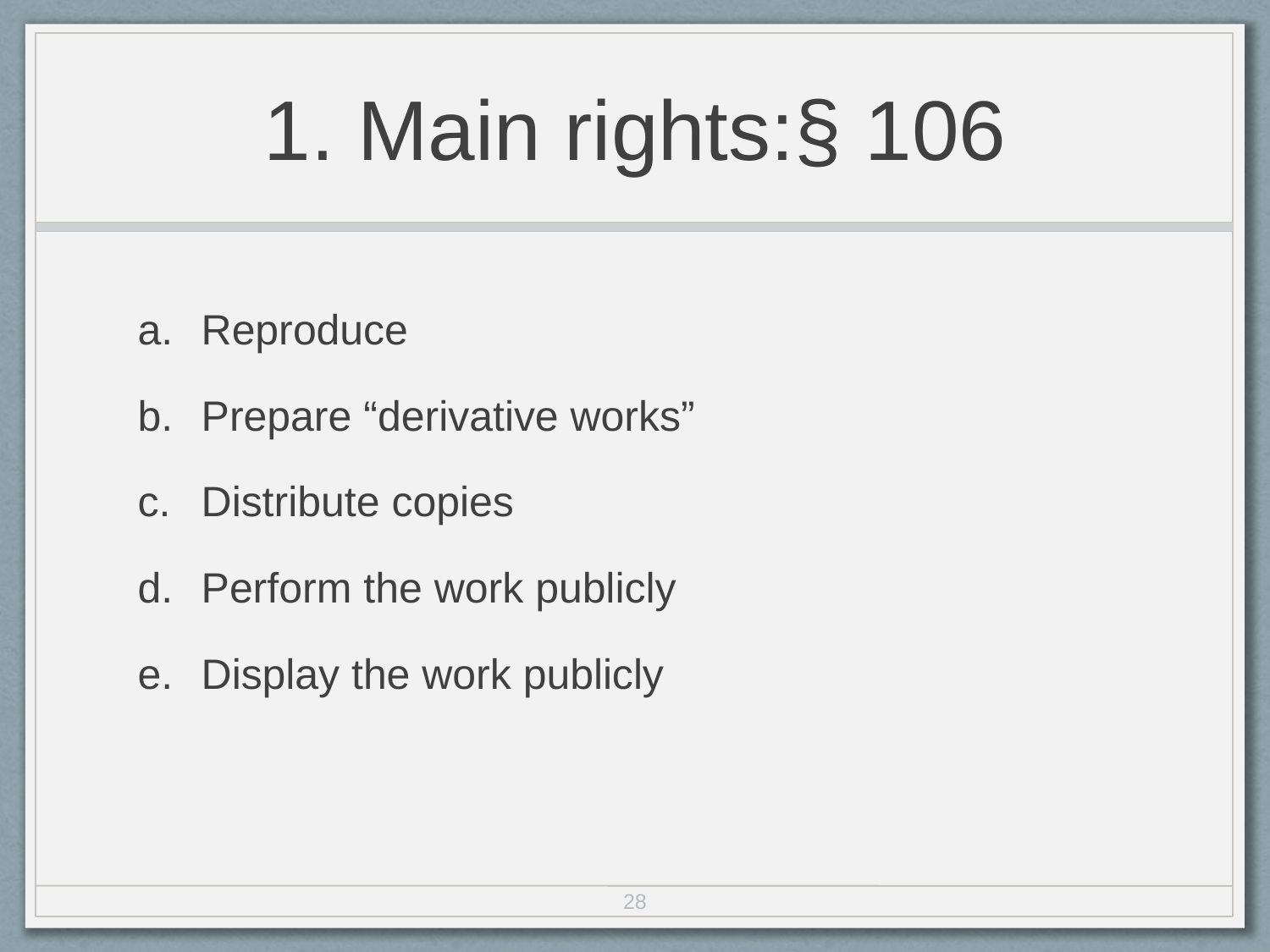

# 1. Main rights:§ 106
Reproduce
Prepare “derivative works”
Distribute copies
Perform the work publicly
Display the work publicly
28